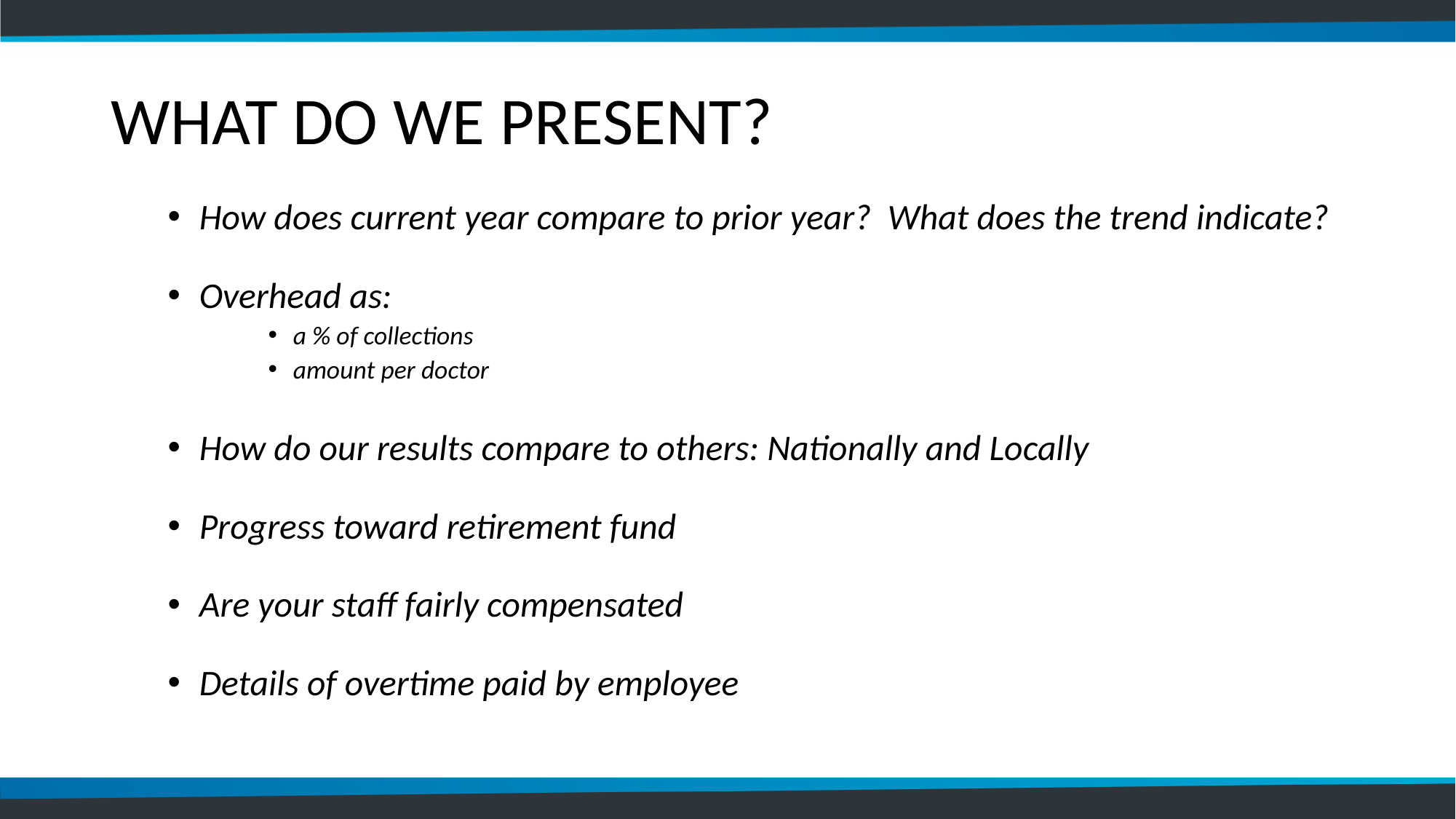

# WHAT DO WE PRESENT?
How does current year compare to prior year?  What does the trend indicate?

Overhead as:
a % of collections
amount per doctor

How do our results compare to others: Nationally and Locally

Progress toward retirement fund

Are your staff fairly compensated

Details of overtime paid by employee